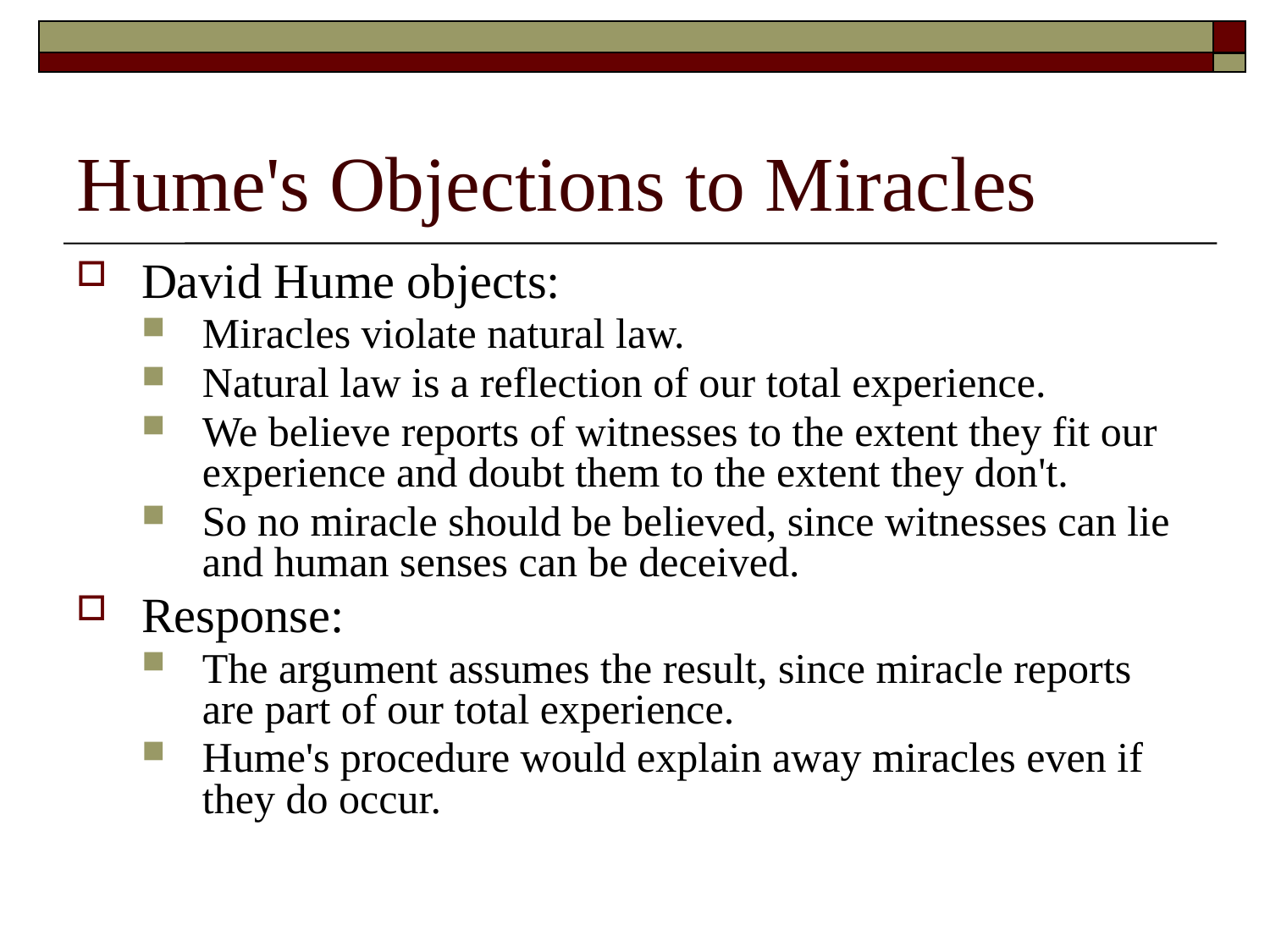

# Hume's Objections to Miracles
David Hume objects:
Miracles violate natural law.
Natural law is a reflection of our total experience.
We believe reports of witnesses to the extent they fit our experience and doubt them to the extent they don't.
So no miracle should be believed, since witnesses can lie and human senses can be deceived.
Response:
The argument assumes the result, since miracle reports are part of our total experience.
Hume's procedure would explain away miracles even if they do occur.